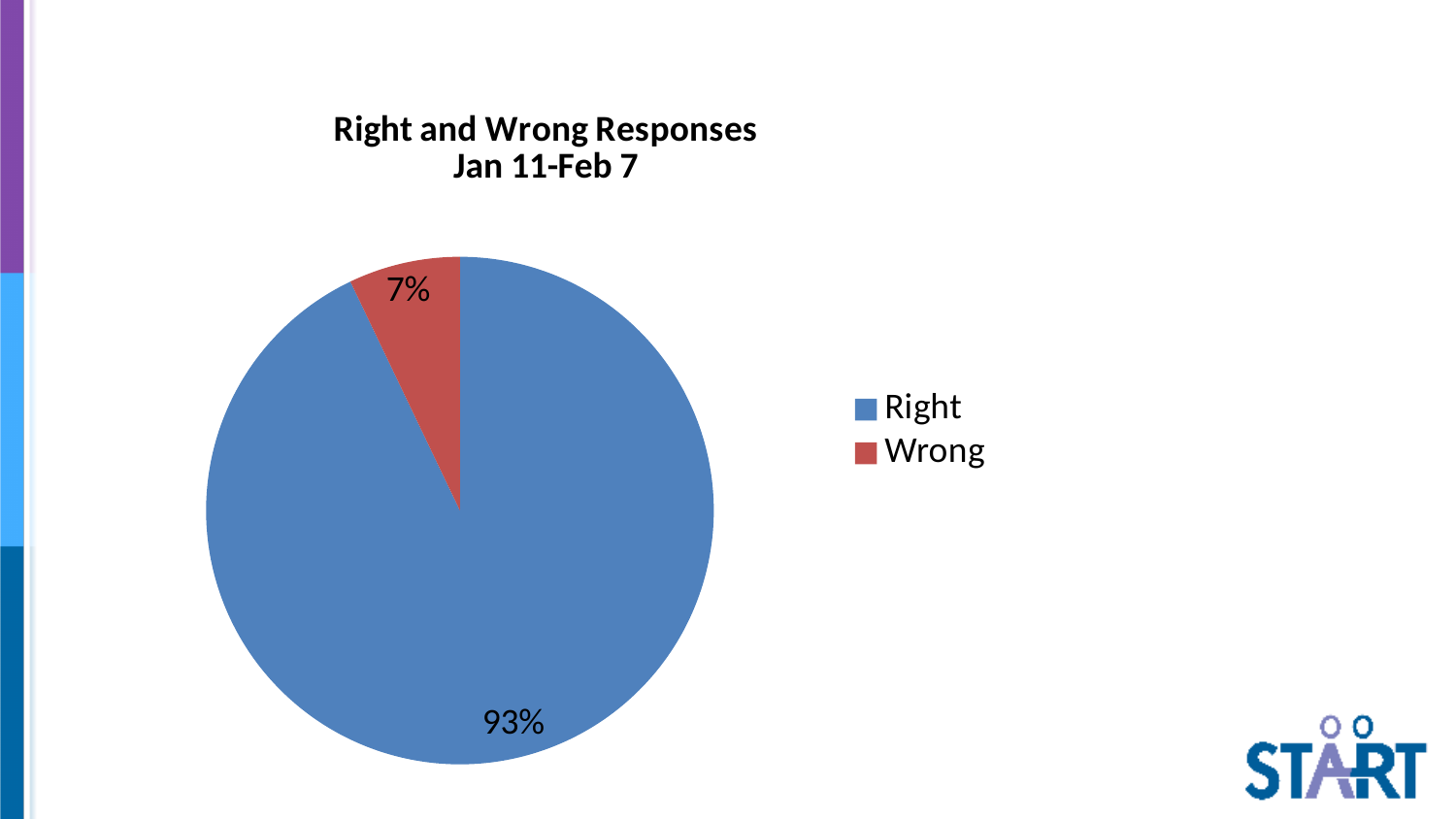

### Chart: Right and Wrong Responses
Jan 11-Feb 7

| Category |  |
|---|---|
| Right | 170.0 |
| Wrong | 13.0 |